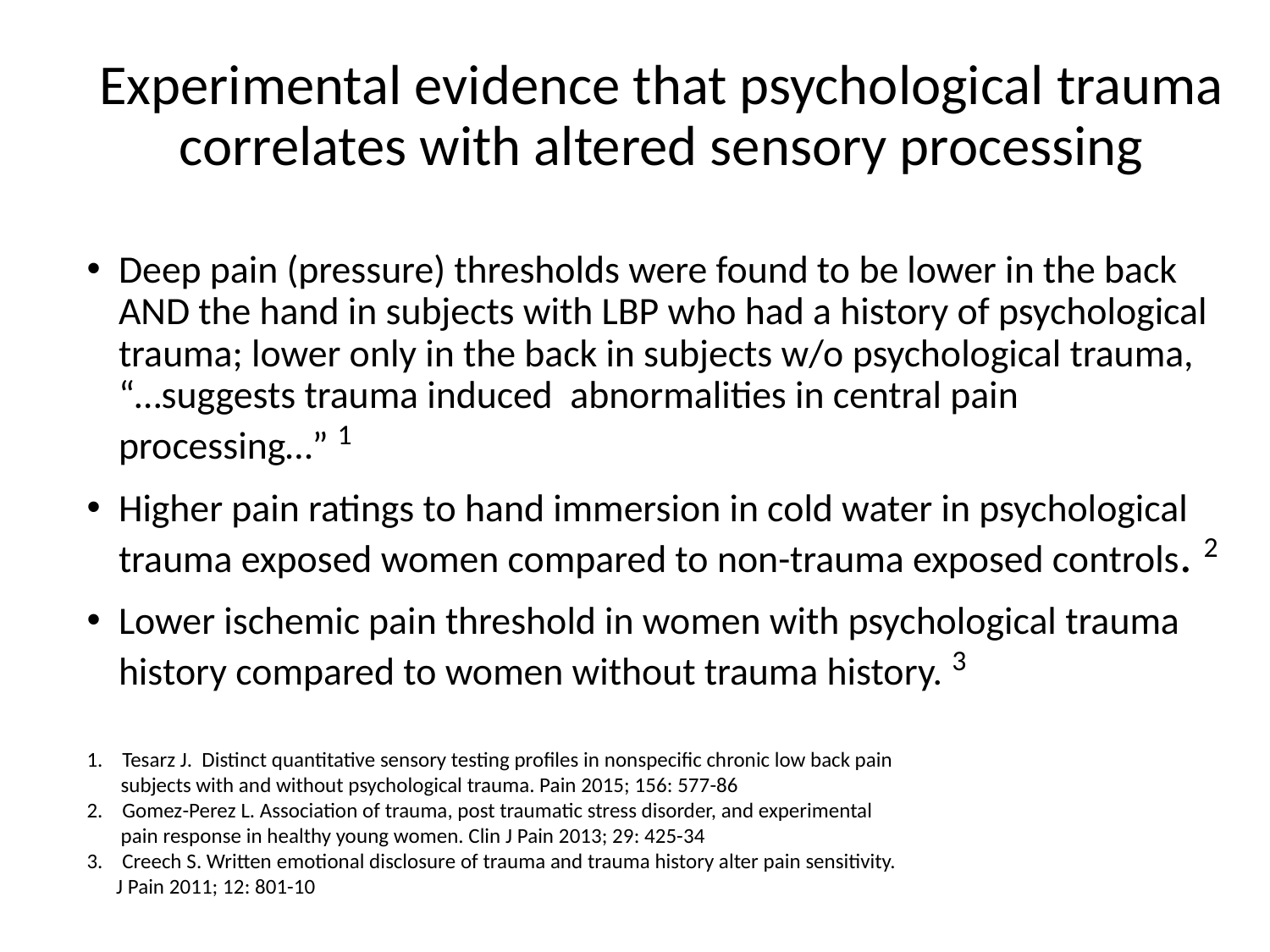

# Experimental evidence that psychological trauma correlates with altered sensory processing
Deep pain (pressure) thresholds were found to be lower in the back AND the hand in subjects with LBP who had a history of psychological trauma; lower only in the back in subjects w/o psychological trauma, “…suggests trauma induced  abnormalities in central pain processing…” 1
Higher pain ratings to hand immersion in cold water in psychological trauma exposed women compared to non-trauma exposed controls. 2
Lower ischemic pain threshold in women with psychological trauma history compared to women without trauma history. 3

1.    Tesarz J.  Distinct quantitative sensory testing profiles in nonspecific chronic low back pain
       subjects with and without psychological trauma. Pain 2015; 156: 577-86
2.    Gomez-Perez L. Association of trauma, post traumatic stress disorder, and experimental
       pain response in healthy young women. Clin J Pain 2013; 29: 425-34
3.    Creech S. Written emotional disclosure of trauma and trauma history alter pain sensitivity.
      J Pain 2011; 12: 801-10